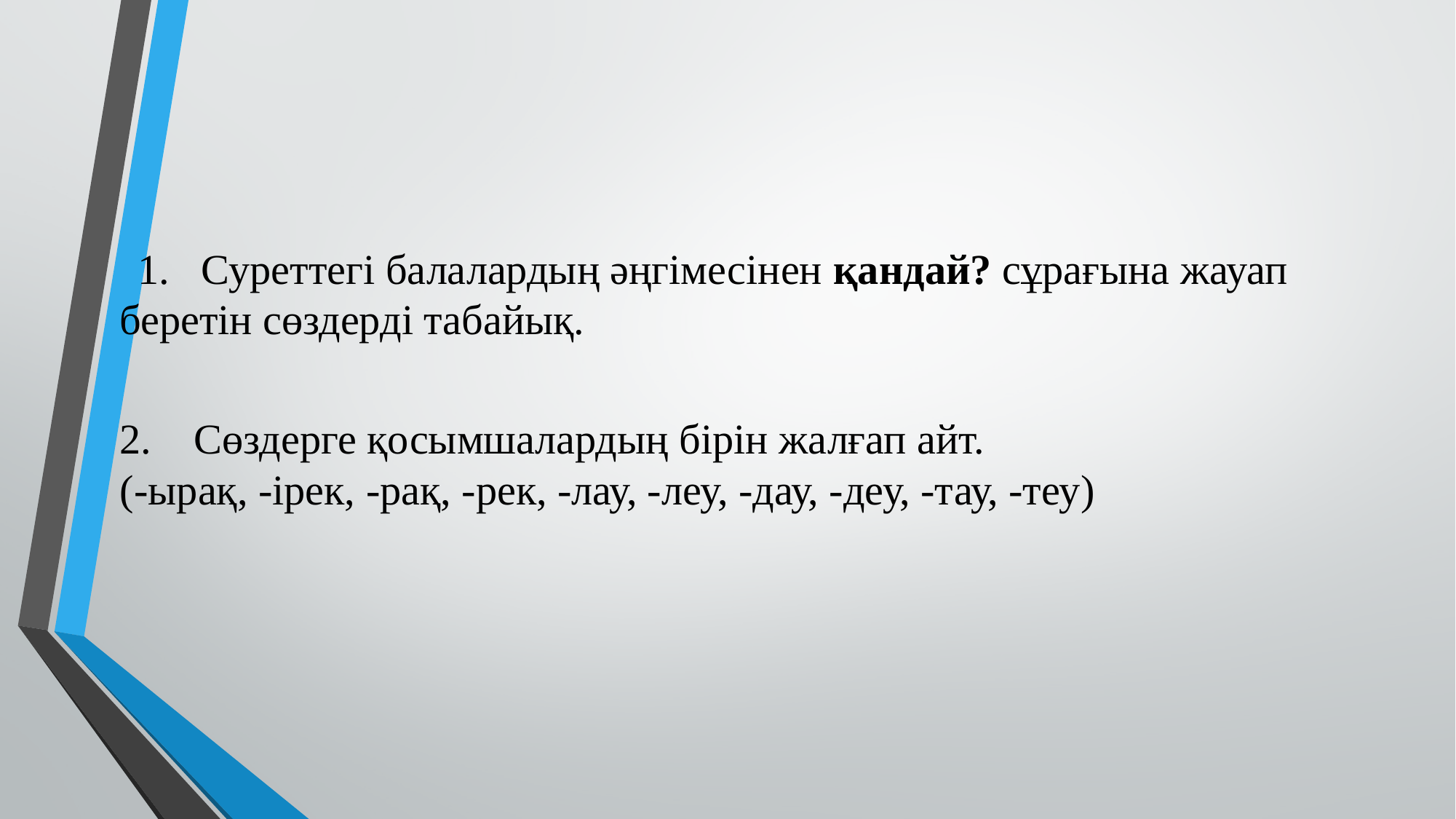

#
  1. ​  Суреттегі балалардың әңгімесінен қандай? сұрағына жауап беретін сөздерді табайық.
​
2.    Сөздерге қосымшалардың бірін жалғап айт.
​(-ырақ, -ірек, -рақ, -рек, -лау, -леу, -дау, -деу, -тау, -теу)